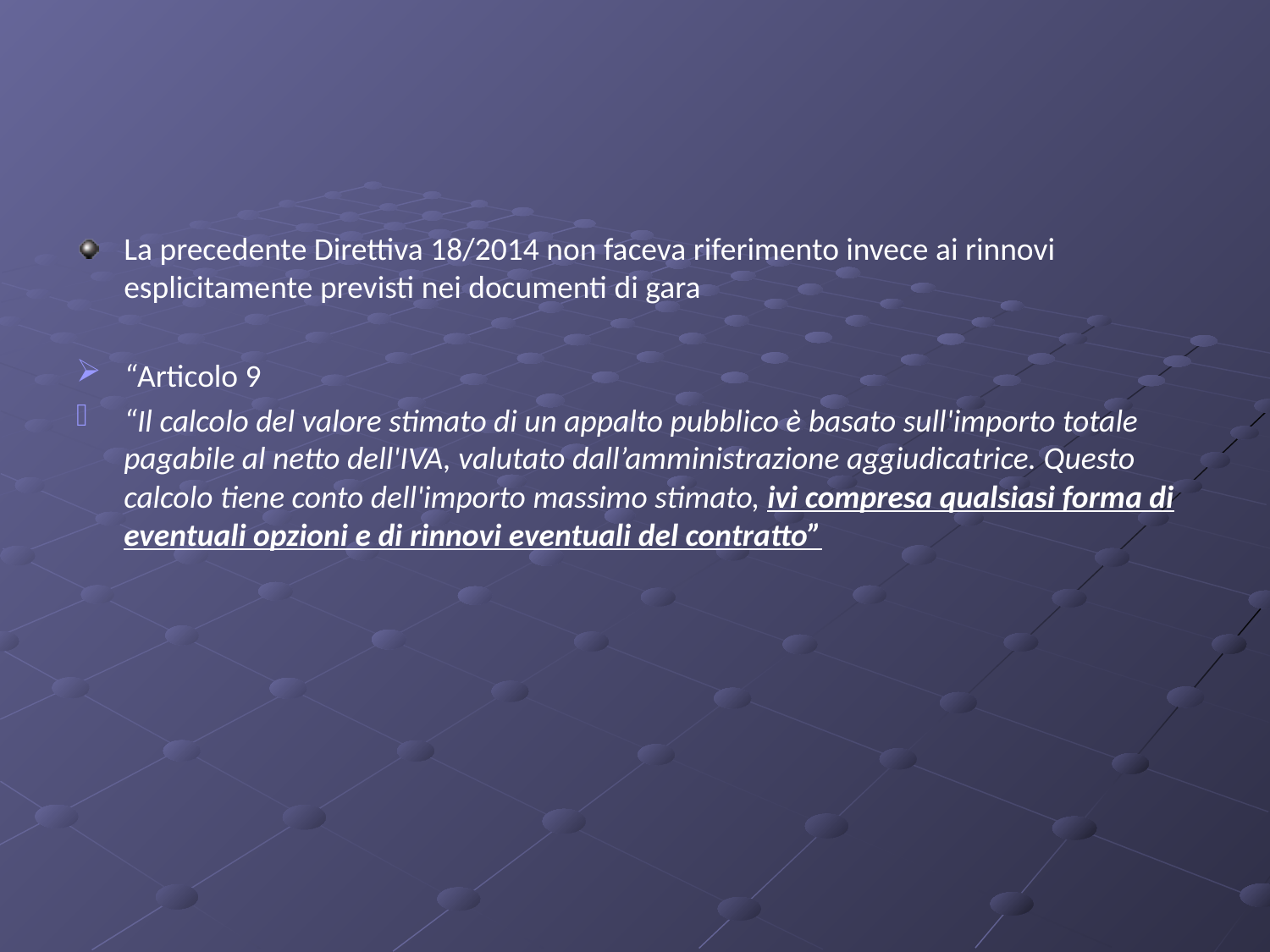

#
La precedente Direttiva 18/2014 non faceva riferimento invece ai rinnovi esplicitamente previsti nei documenti di gara

“Articolo 9
“Il calcolo del valore stimato di un appalto pubblico è basato sull'importo totale pagabile al netto dell'IVA, valutato dall’amministrazione aggiudicatrice. Questo calcolo tiene conto dell'importo massimo stimato, ivi compresa qualsiasi forma di eventuali opzioni e di rinnovi eventuali del contratto”